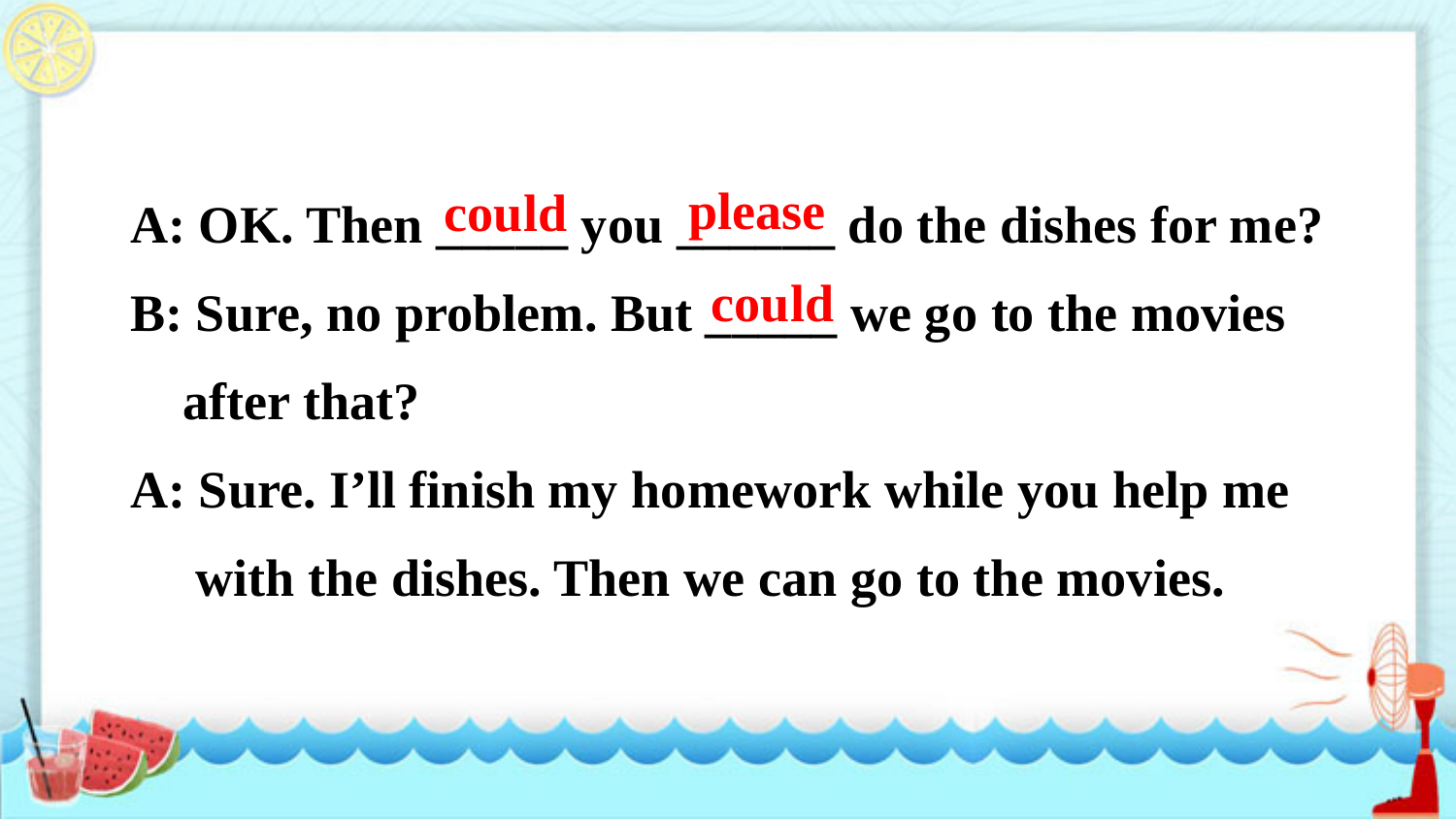

A: OK. Then _____ you ______ do the dishes for me?
B: Sure, no problem. But _____ we go to the movies
    after that?
A: Sure. I’ll finish my homework while you help me
     with the dishes. Then we can go to the movies.
please
could
could